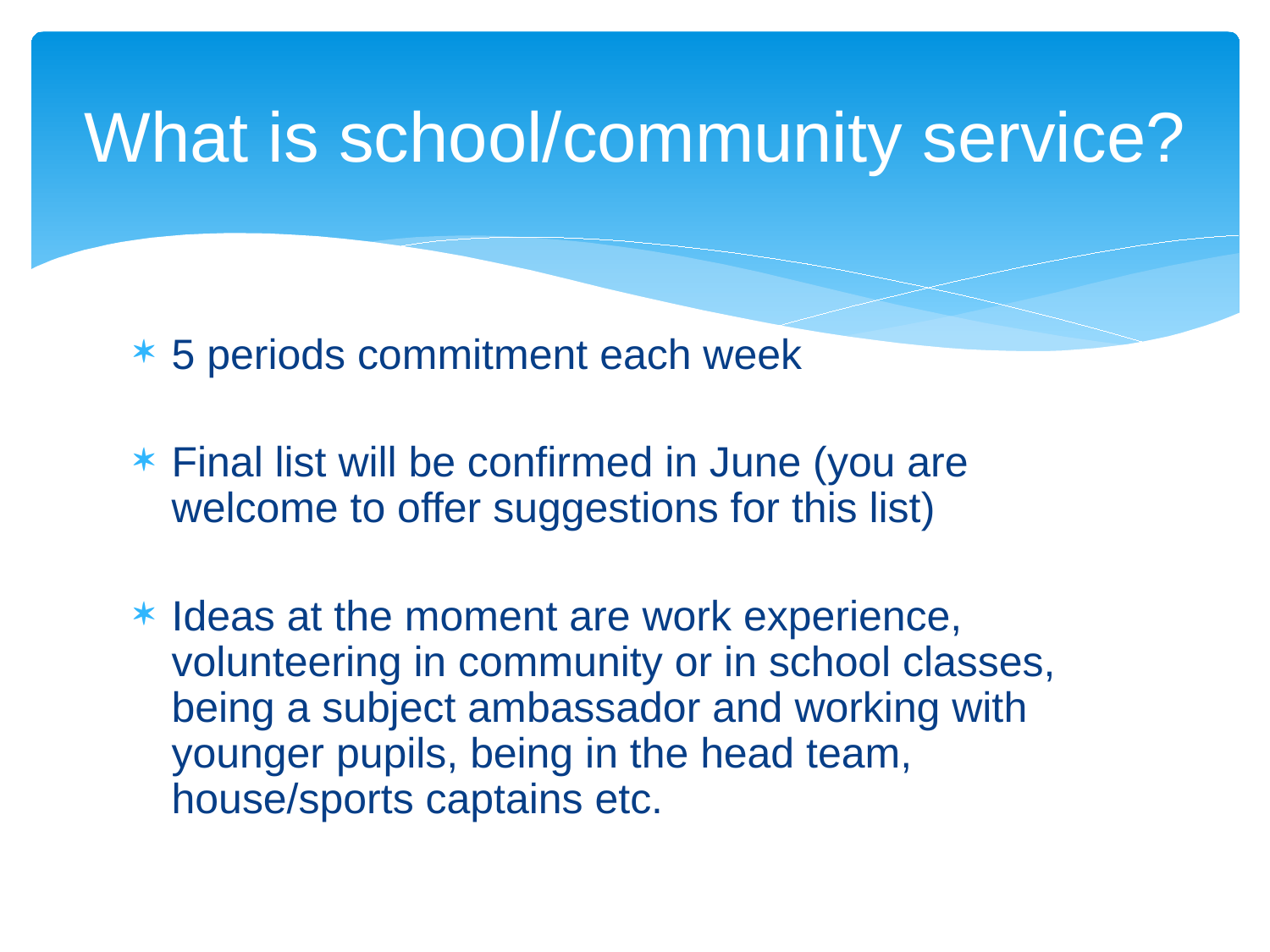

# What is school/community service?
5 periods commitment each week

Final list will be confirmed in June (you are welcome to offer suggestions for this list)

Ideas at the moment are work experience, volunteering in community or in school classes, being a subject ambassador and working with younger pupils, being in the head team, house/sports captains etc.